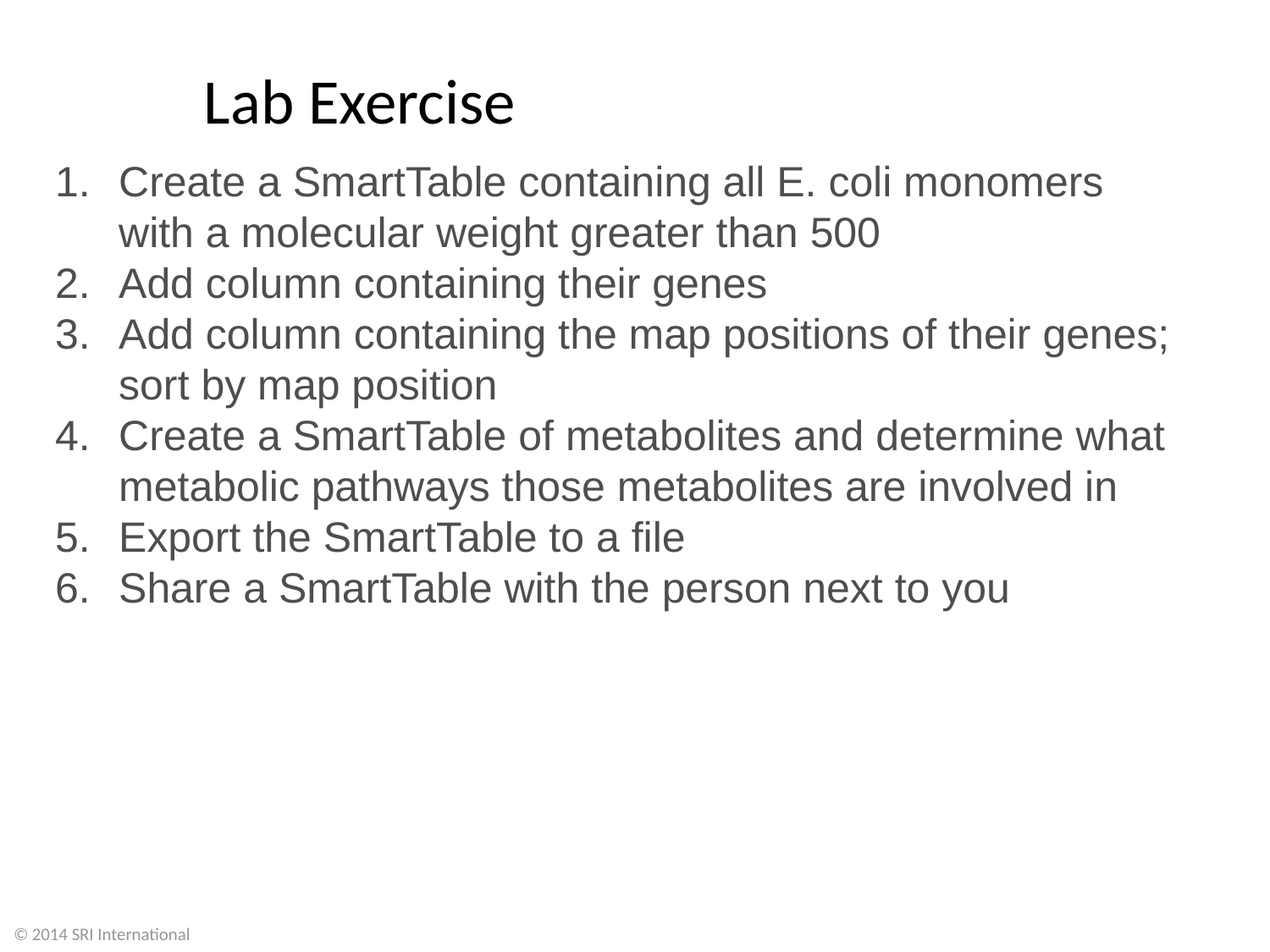

# Lab Exercise
Create a SmartTable containing all E. coli monomers with a molecular weight greater than 500
Add column containing their genes
Add column containing the map positions of their genes; sort by map position
Create a SmartTable of metabolites and determine what metabolic pathways those metabolites are involved in
Export the SmartTable to a file
Share a SmartTable with the person next to you